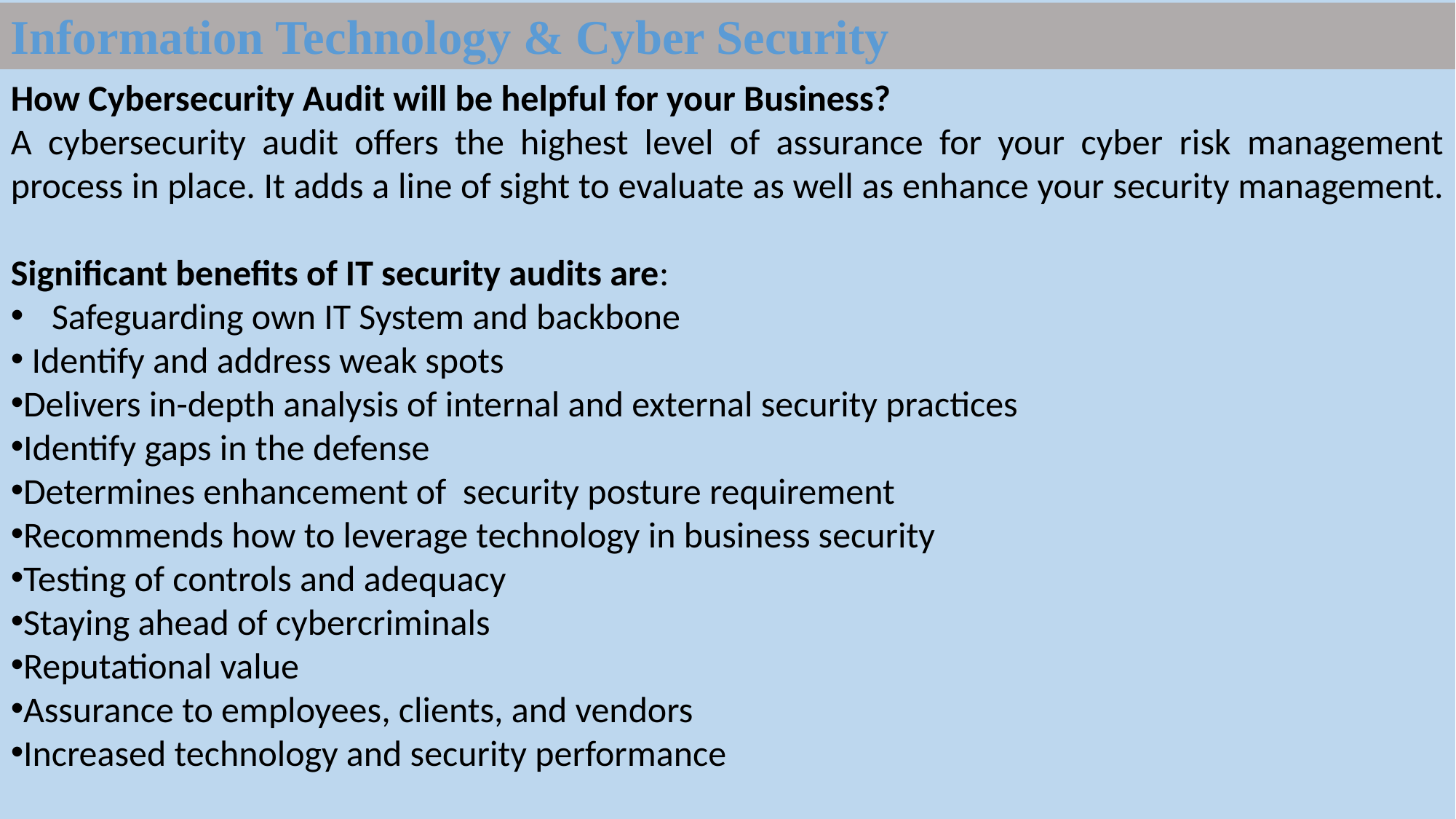

Information Technology & Cyber Security
How Cybersecurity Audit will be helpful for your Business?
A cybersecurity audit offers the highest level of assurance for your cyber risk management process in place. It adds a line of sight to evaluate as well as enhance your security management.

Significant benefits of IT security audits are:
Safeguarding own IT System and backbone
 Identify and address weak spots
Delivers in-depth analysis of internal and external security practices
Identify gaps in the defense
Determines enhancement of  security posture requirement
Recommends how to leverage technology in business security
Testing of controls and adequacy
Staying ahead of cybercriminals
Reputational value
Assurance to employees, clients, and vendors
Increased technology and security performance